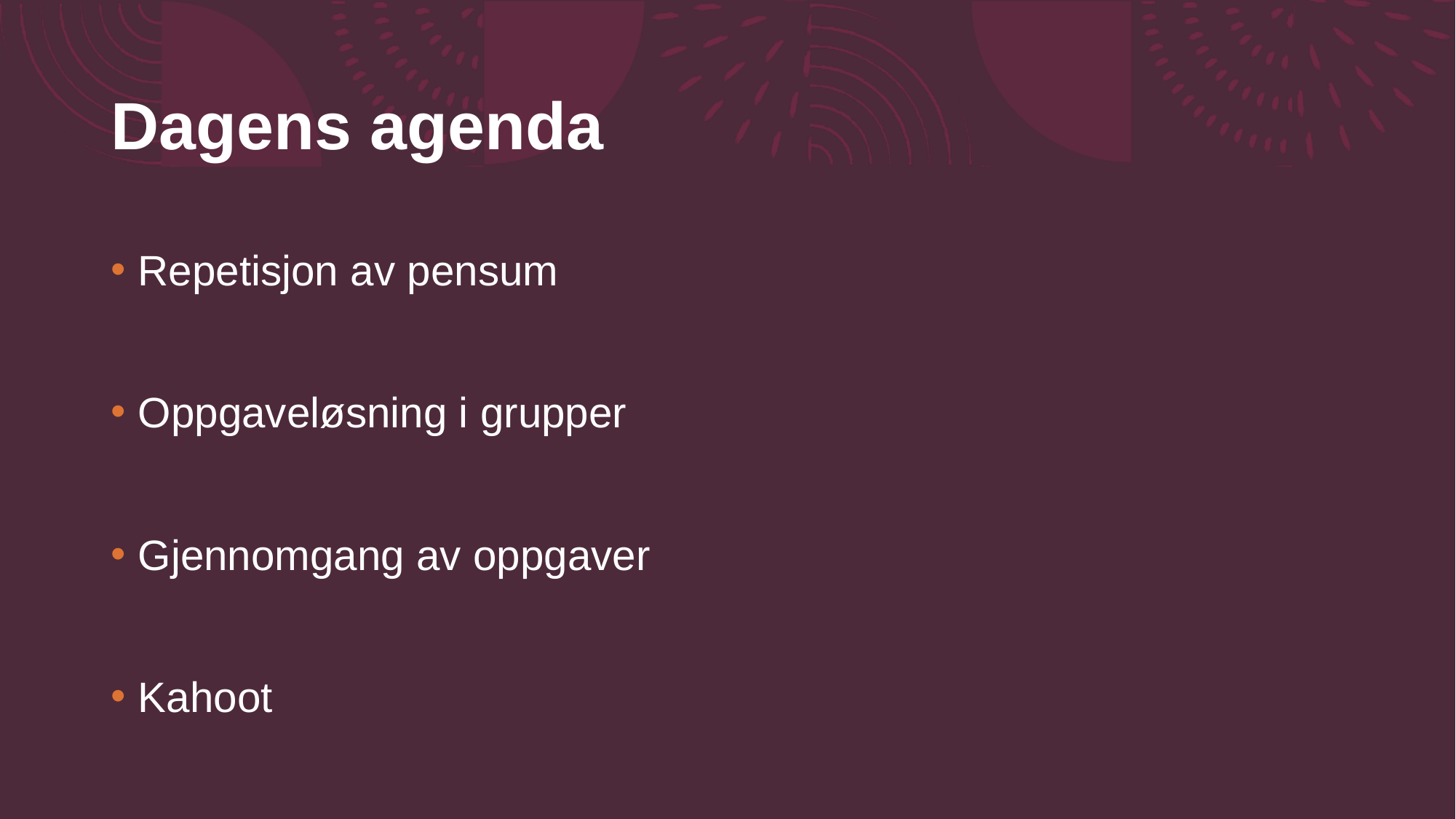

# Dagens agenda
Repetisjon av pensum

Oppgaveløsning i grupper

Gjennomgang av oppgaver

Kahoot